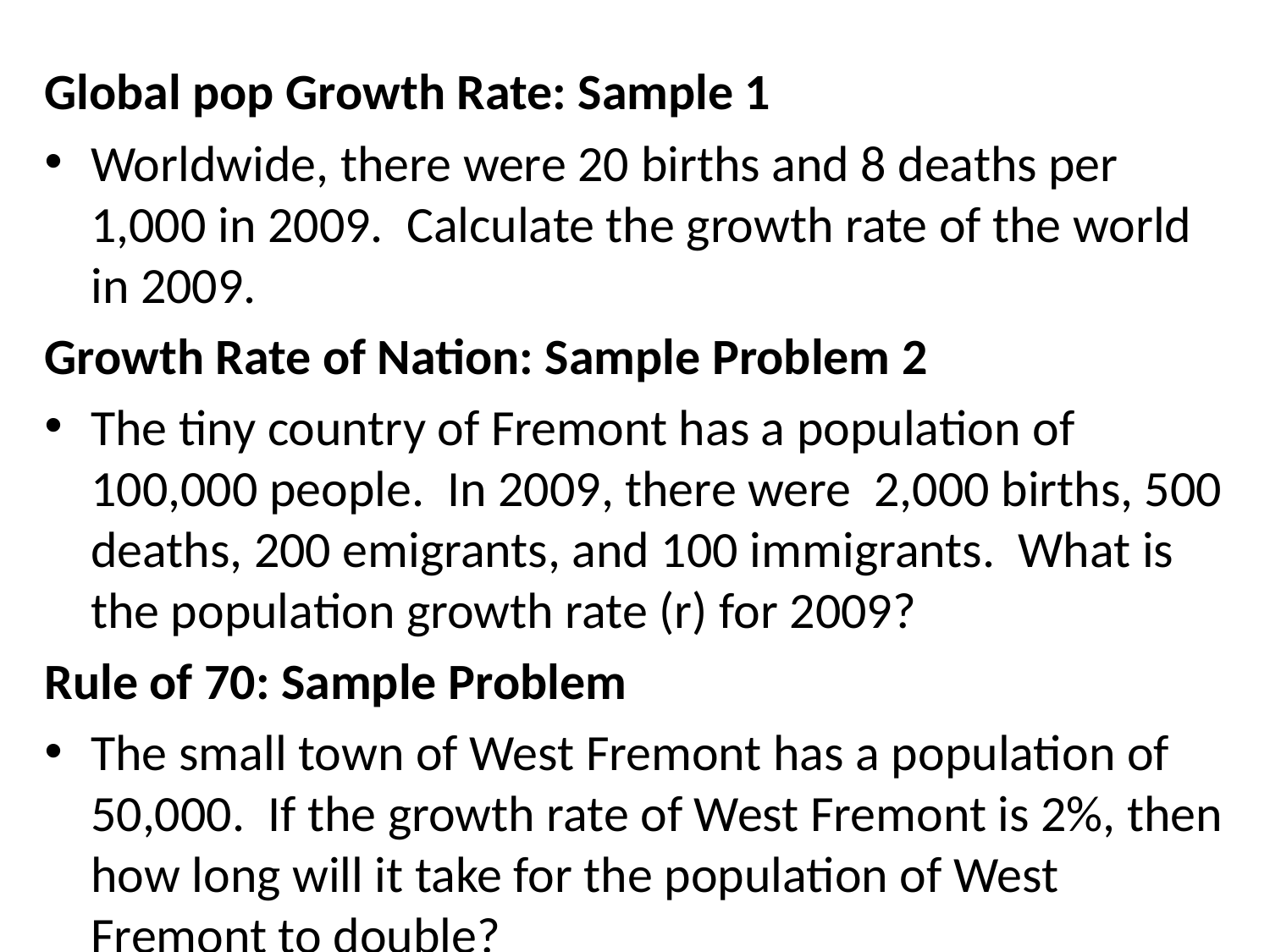

Global pop Growth Rate: Sample 1
Worldwide, there were 20 births and 8 deaths per 1,000 in 2009.  Calculate the growth rate of the world in 2009.
Growth Rate of Nation: Sample Problem 2
The tiny country of Fremont has a population of 100,000 people.  In 2009, there were  2,000 births, 500 deaths, 200 emigrants, and 100 immigrants.  What is the population growth rate (r) for 2009?
Rule of 70: Sample Problem
The small town of West Fremont has a population of 50,000.  If the growth rate of West Fremont is 2%, then how long will it take for the population of West Fremont to double?